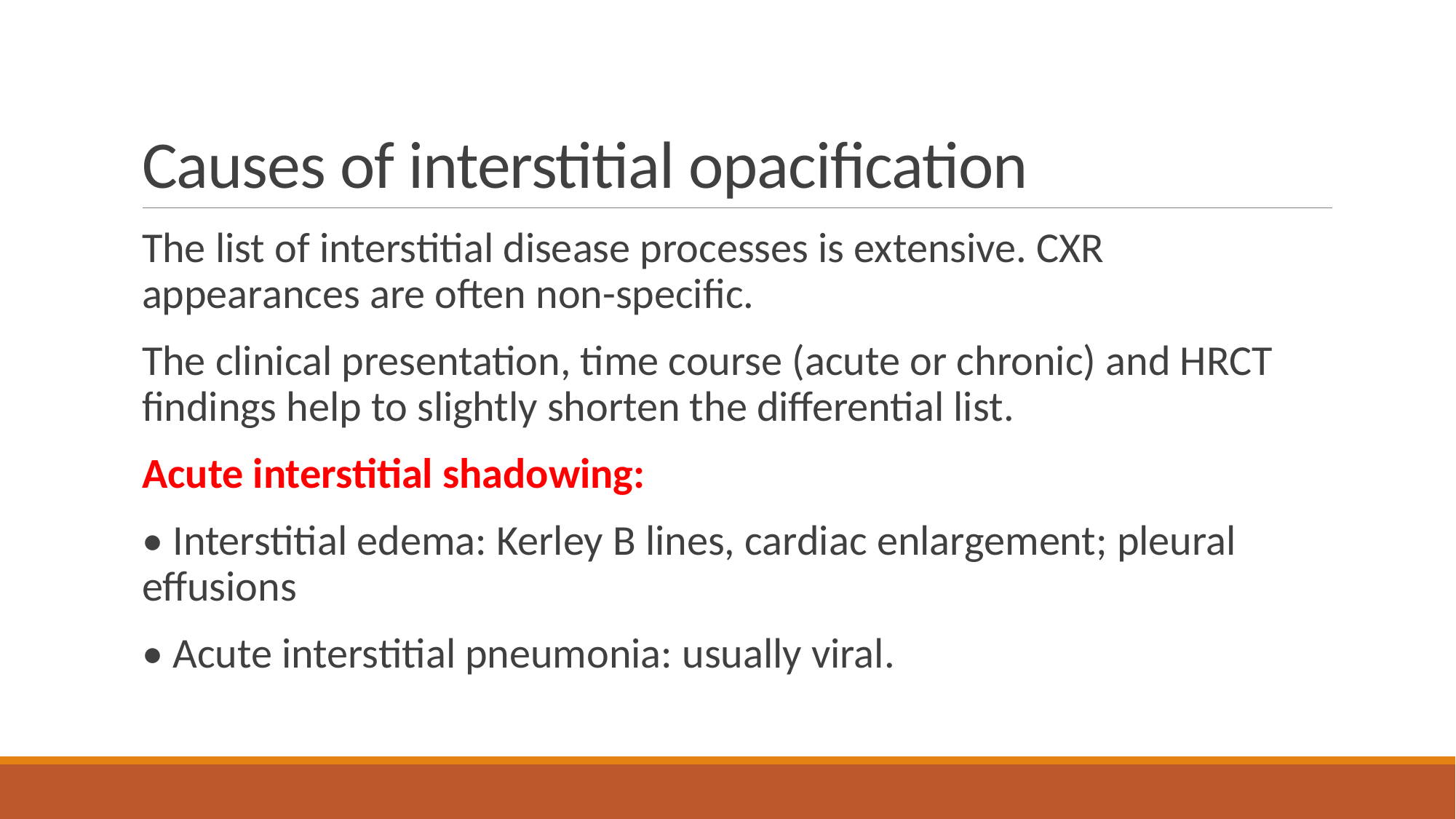

# Causes of interstitial opacification
The list of interstitial disease processes is extensive. CXR appearances are often non-specific.
The clinical presentation, time course (acute or chronic) and HRCT findings help to slightly shorten the differential list.
Acute interstitial shadowing:
• Interstitial edema: Kerley B lines, cardiac enlargement; pleural effusions
• Acute interstitial pneumonia: usually viral.